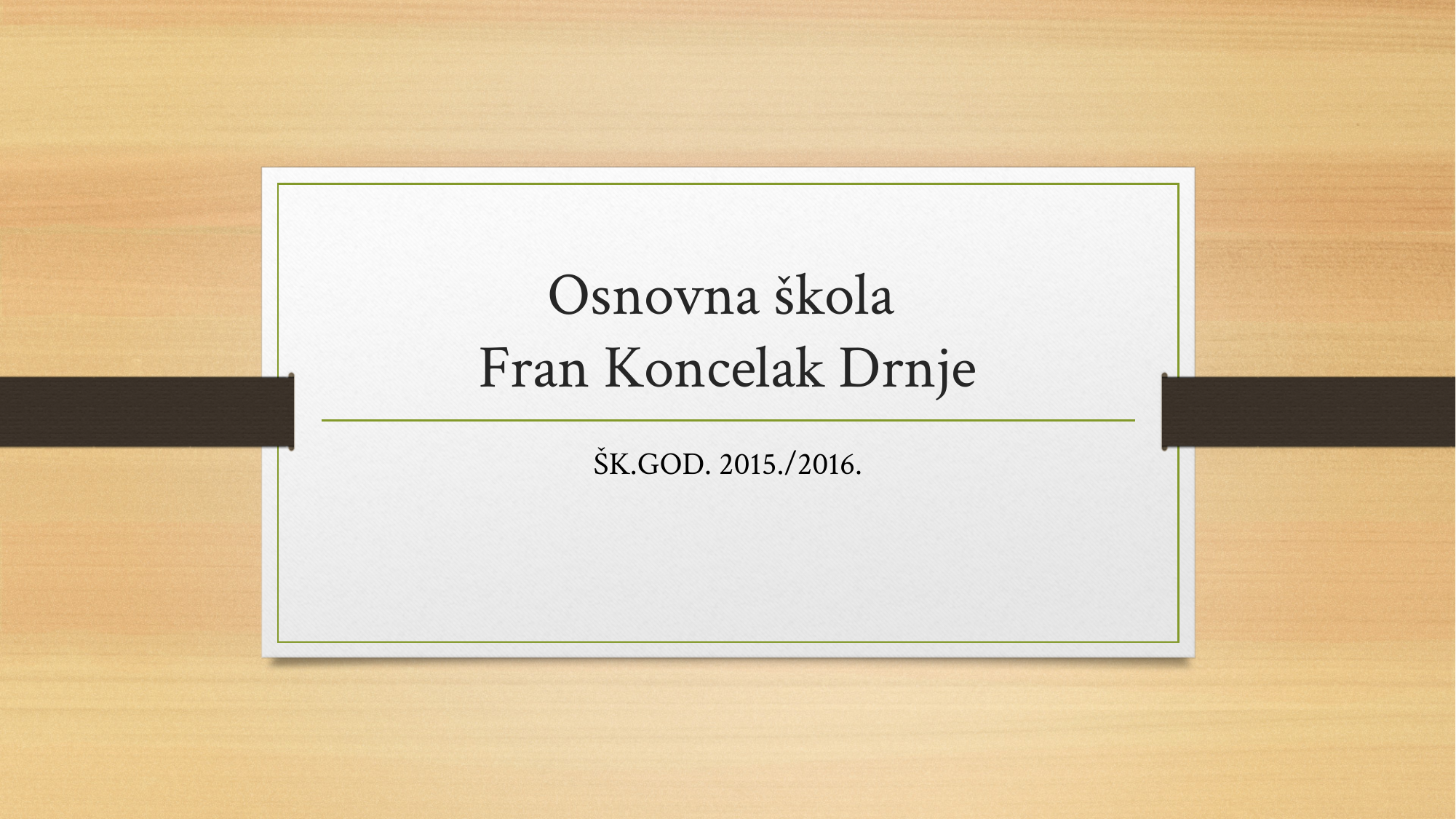

# Osnovna škola Fran Koncelak Drnje
ŠK.GOD. 2015./2016.